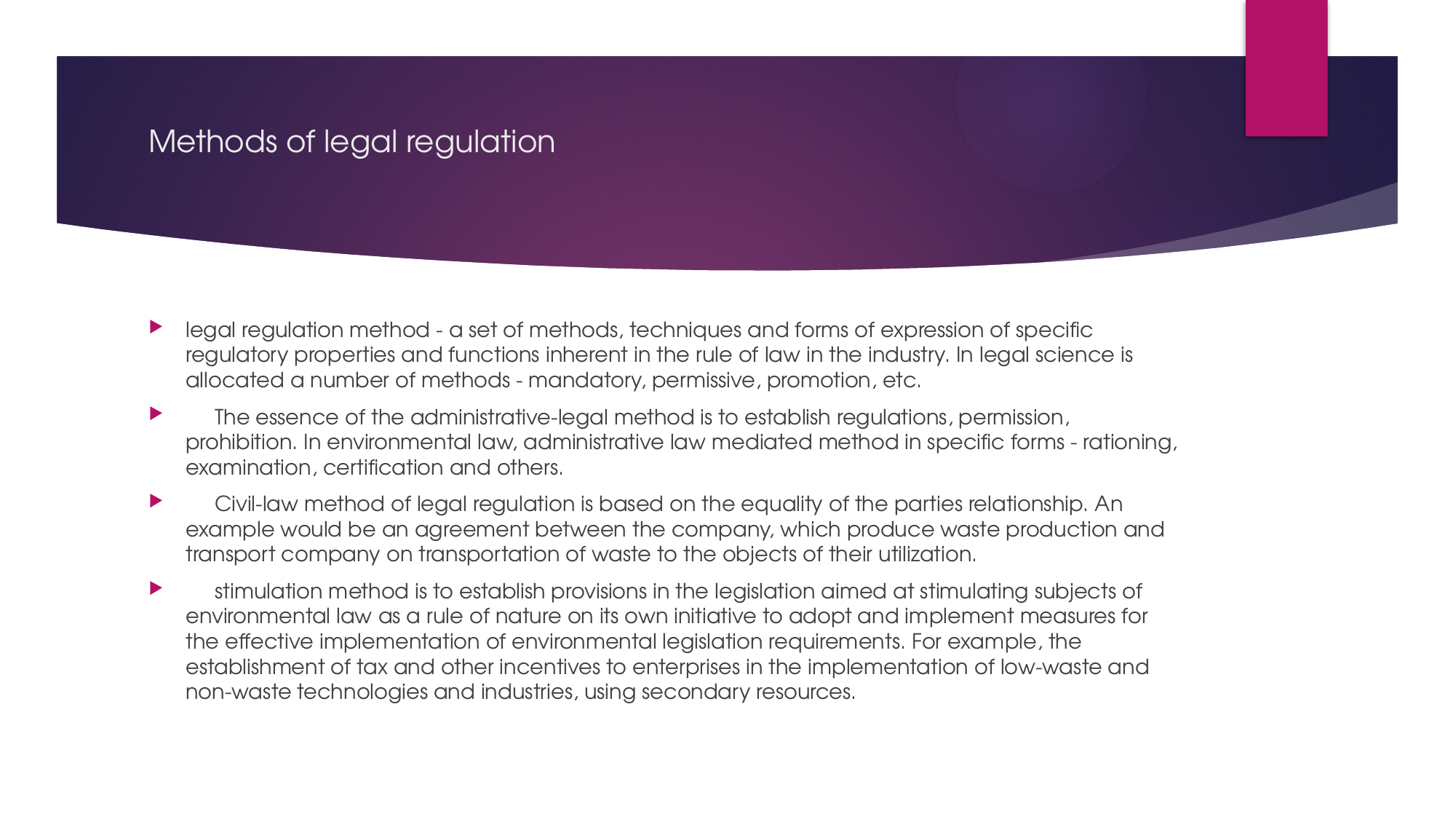

# Methods of legal regulation
legal regulation method - a set of methods, techniques and forms of expression of specific regulatory properties and functions inherent in the rule of law in the industry. In legal science is allocated a number of methods - mandatory, permissive, promotion, etc.
     The essence of the administrative-legal method is to establish regulations, permission, prohibition. In environmental law, administrative law mediated method in specific forms - rationing, examination, certification and others.
     Civil-law method of legal regulation is based on the equality of the parties relationship. An example would be an agreement between the company, which produce waste production and transport company on transportation of waste to the objects of their utilization.
     stimulation method is to establish provisions in the legislation aimed at stimulating subjects of environmental law as a rule of nature on its own initiative to adopt and implement measures for the effective implementation of environmental legislation requirements. For example, the establishment of tax and other incentives to enterprises in the implementation of low-waste and non-waste technologies and industries, using secondary resources.